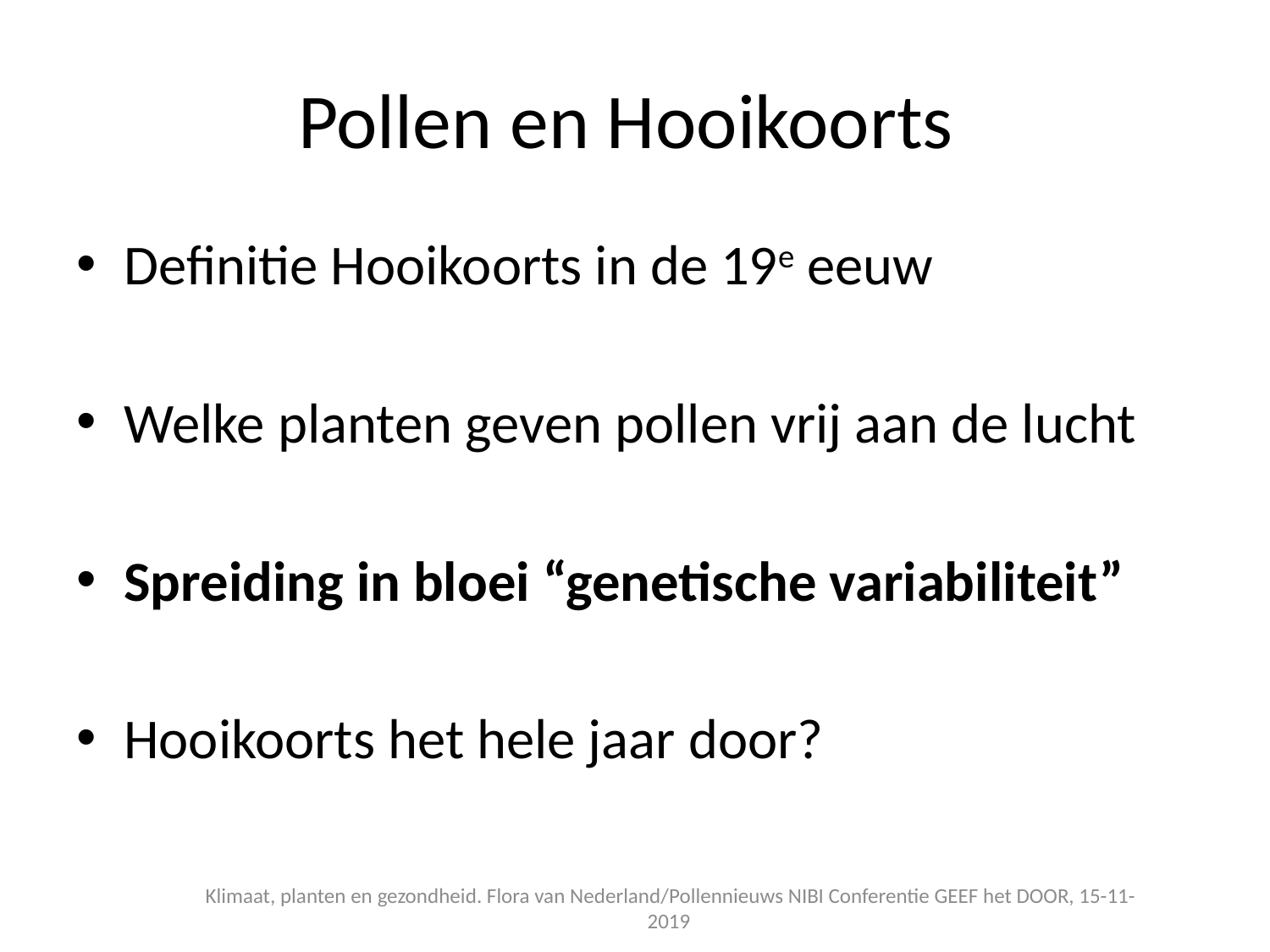

# Pollen en Hooikoorts
Definitie Hooikoorts in de 19e eeuw

Welke planten geven pollen vrij aan de lucht

Spreiding in bloei “genetische variabiliteit”

Hooikoorts het hele jaar door?

Klimaat, planten en gezondheid. Flora van Nederland/Pollennieuws NIBI Conferentie GEEF het DOOR, 15-11-2019